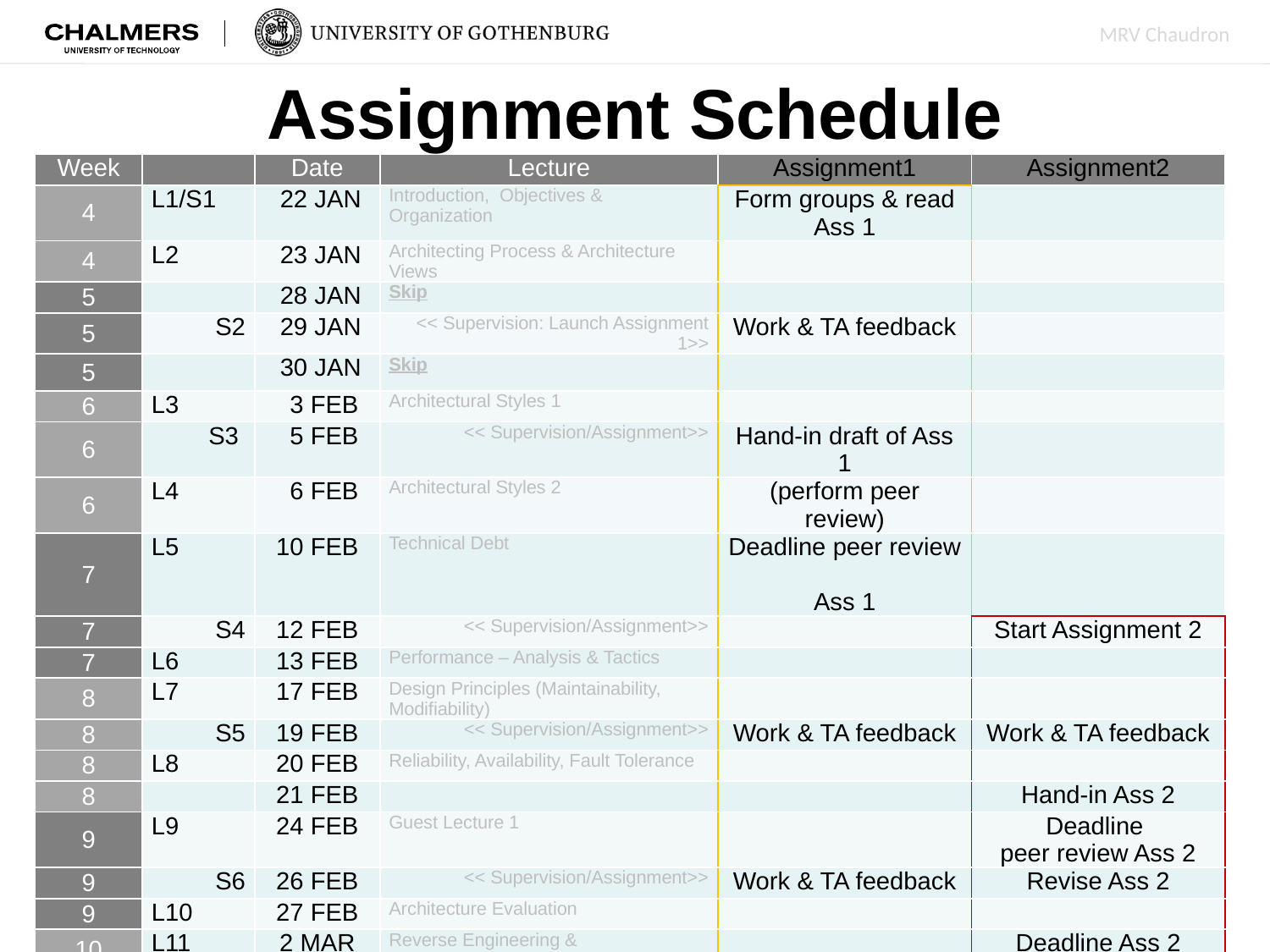

# Assignment Schedule
| Week |  | Date | Lecture | Assignment1 | Assignment2 |
| --- | --- | --- | --- | --- | --- |
| 4 | L1/S1 | 22 JAN | Introduction, Objectives & Organization | Form groups & read Ass 1 |  |
| 4 | L2 | 23 JAN | Architecting Process & Architecture Views |  |  |
| 5 |  | 28 JAN | Skip |  |  |
| 5 | S2 | 29 JAN | << Supervision: Launch Assignment 1>> | Work & TA feedback |  |
| 5 |  | 30 JAN | Skip |  |  |
| 6 | L3 | 3 FEB | Architectural Styles 1 |  |  |
| 6 | S3 | 5 FEB | << Supervision/Assignment>> | Hand-in draft of Ass 1 |  |
| 6 | L4 | 6 FEB | Architectural Styles 2 | (perform peer review) |  |
| 7 | L5 | 10 FEB | Technical Debt | Deadline peer review Ass 1 |  |
| 7 | S4 | 12 FEB | << Supervision/Assignment>> |  | Start Assignment 2 |
| 7 | L6 | 13 FEB | Performance – Analysis & Tactics |  |  |
| 8 | L7 | 17 FEB | Design Principles (Maintainability, Modifiability) |  |  |
| 8 | S5 | 19 FEB | << Supervision/Assignment>> | Work & TA feedback | Work & TA feedback |
| 8 | L8 | 20 FEB | Reliability, Availability, Fault Tolerance |  |  |
| 8 |  | 21 FEB |  |  | Hand-in Ass 2 |
| 9 | L9 | 24 FEB | Guest Lecture 1 |  | Deadline peer review Ass 2 |
| 9 | S6 | 26 FEB | << Supervision/Assignment>> | Work & TA feedback | Revise Ass 2 |
| 9 | L10 | 27 FEB | Architecture Evaluation |  |  |
| 10 | L11 | 2 MAR | Reverse Engineering & Correspondence |  | Deadline Ass 2 |
| 10 | S7 | 4 MAR | << Supervision/Assignment>> | Deadline Ass 1 |  |
| 10 | L12 | 5 MAR | Guest Lecture 2 |  |  |